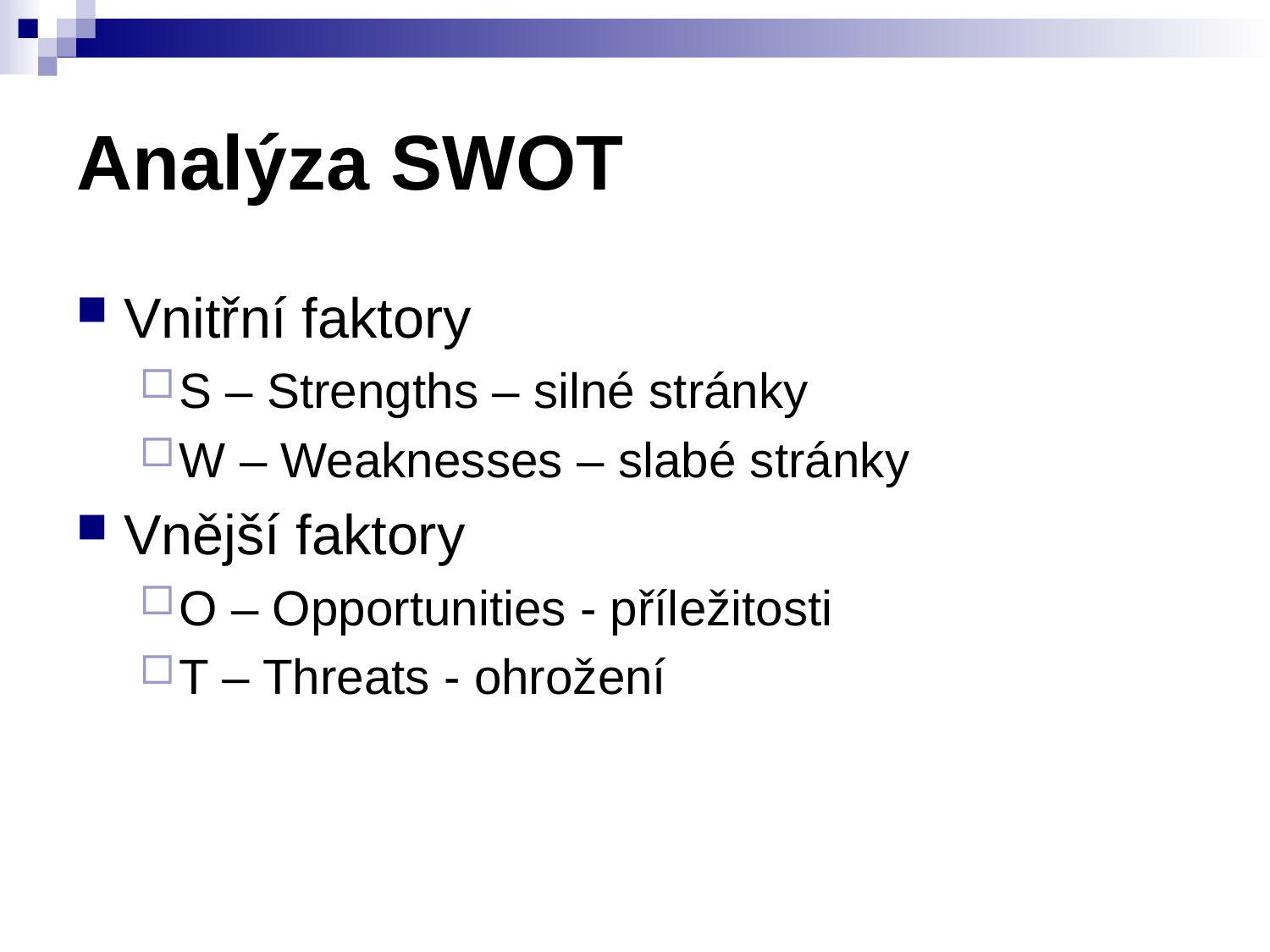

# Analýza SWOT
Vnitřní faktory
S – Strengths – silné stránky
W – Weaknesses – slabé stránky
Vnější faktory
O – Opportunities - příležitosti
T – Threats - ohrožení